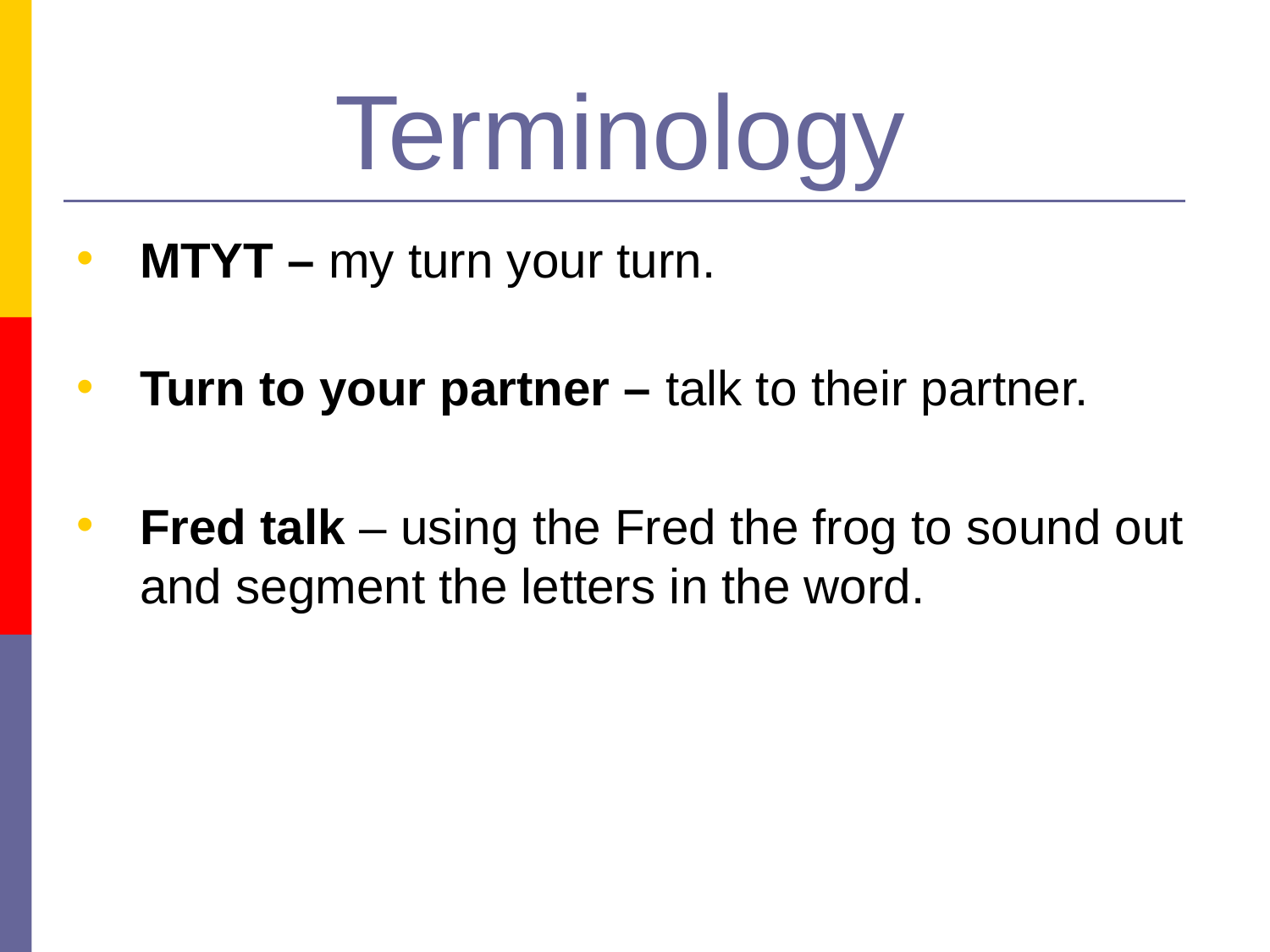

# Terminology
MTYT – my turn your turn.

Turn to your partner – talk to their partner.

Fred talk – using the Fred the frog to sound out and segment the letters in the word.